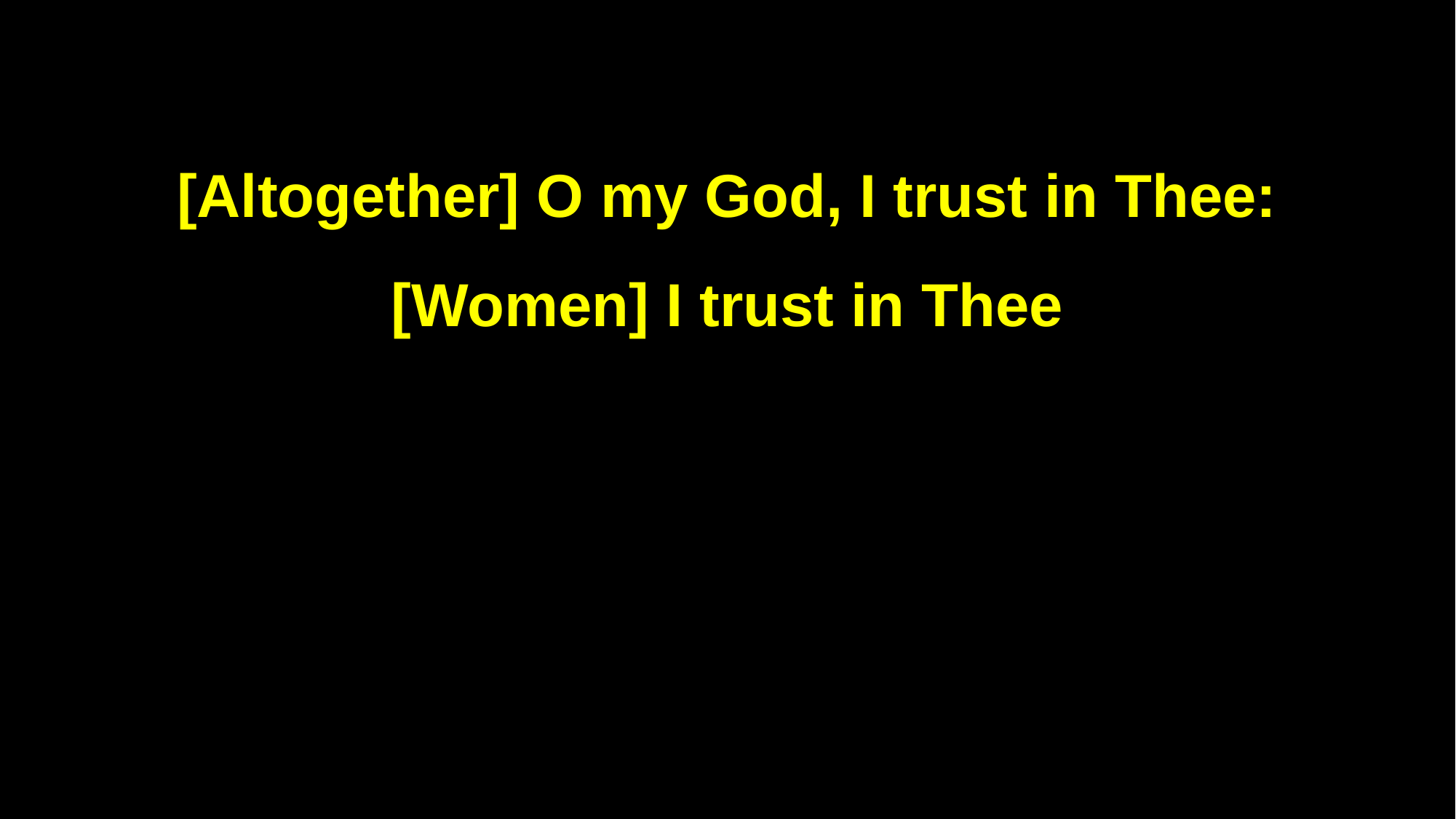

[Altogether] O my God, I trust in Thee:
[Women] I trust in Thee